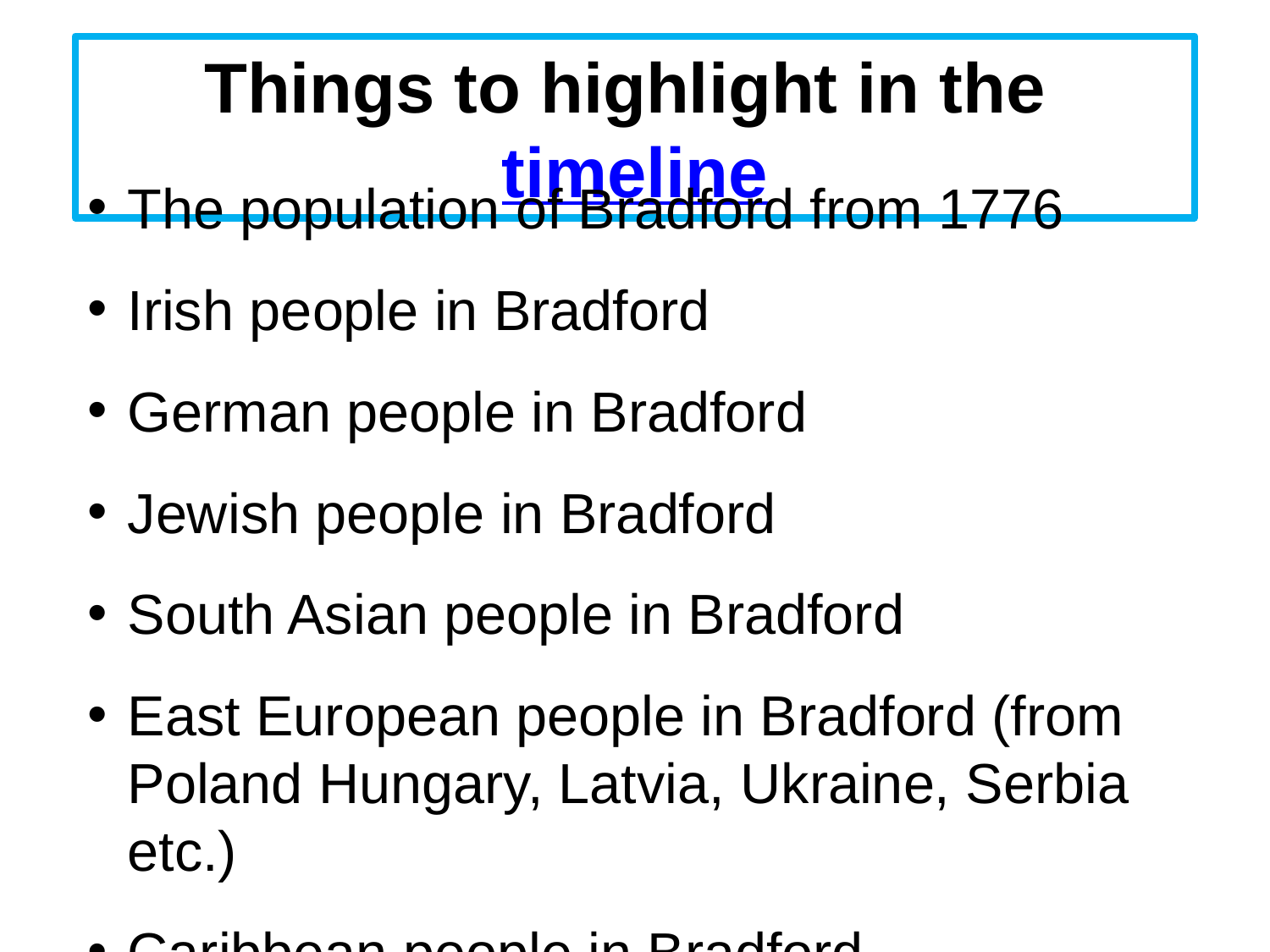

Things to highlight in the timeline
The population of Bradford from 1776

Irish people in Bradford

German people in Bradford

Jewish people in Bradford

South Asian people in Bradford

East European people in Bradford (from Poland Hungary, Latvia, Ukraine, Serbia etc.)

Caribbean people in Bradford